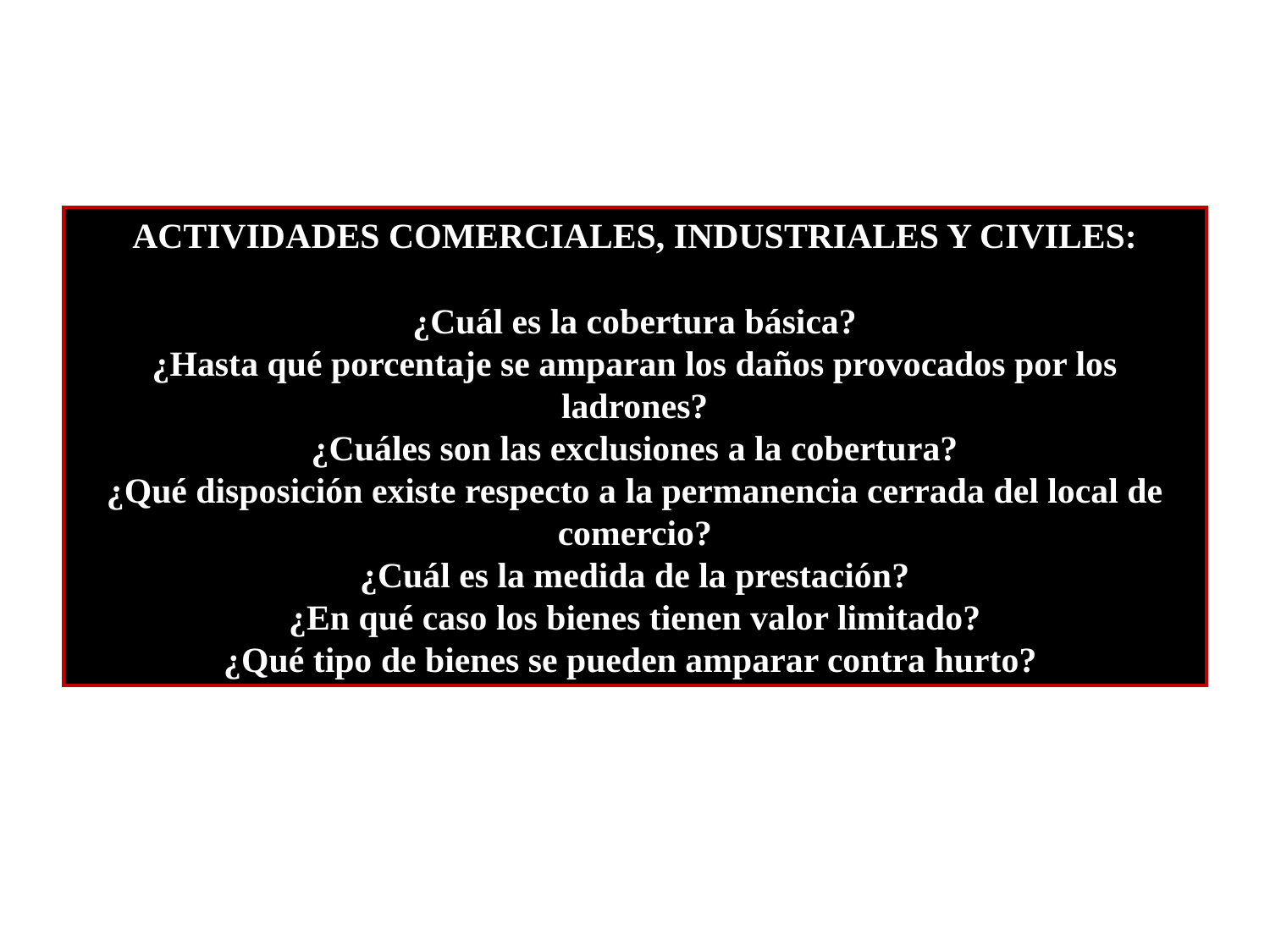

ACTIVIDADES COMERCIALES, INDUSTRIALES Y CIVILES:

¿Cuál es la cobertura básica?
¿Hasta qué porcentaje se amparan los daños provocados por los ladrones?
¿Cuáles son las exclusiones a la cobertura?
¿Qué disposición existe respecto a la permanencia cerrada del local de comercio?
¿Cuál es la medida de la prestación?
¿En qué caso los bienes tienen valor limitado?
¿Qué tipo de bienes se pueden amparar contra hurto?